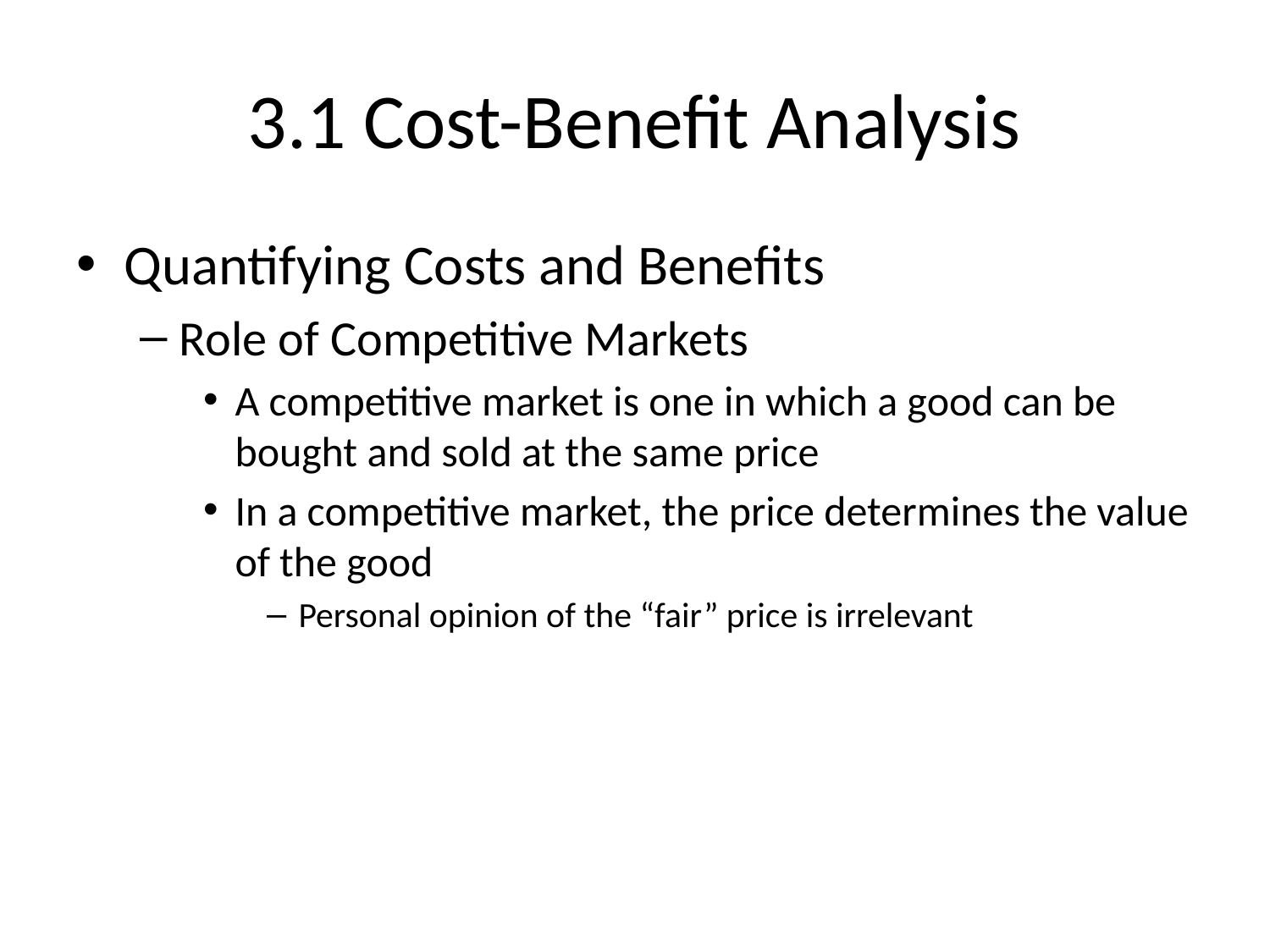

# 3.1 Cost-Benefit Analysis
Quantifying Costs and Benefits
Role of Competitive Markets
A competitive market is one in which a good can be bought and sold at the same price
In a competitive market, the price determines the value of the good
Personal opinion of the “fair” price is irrelevant